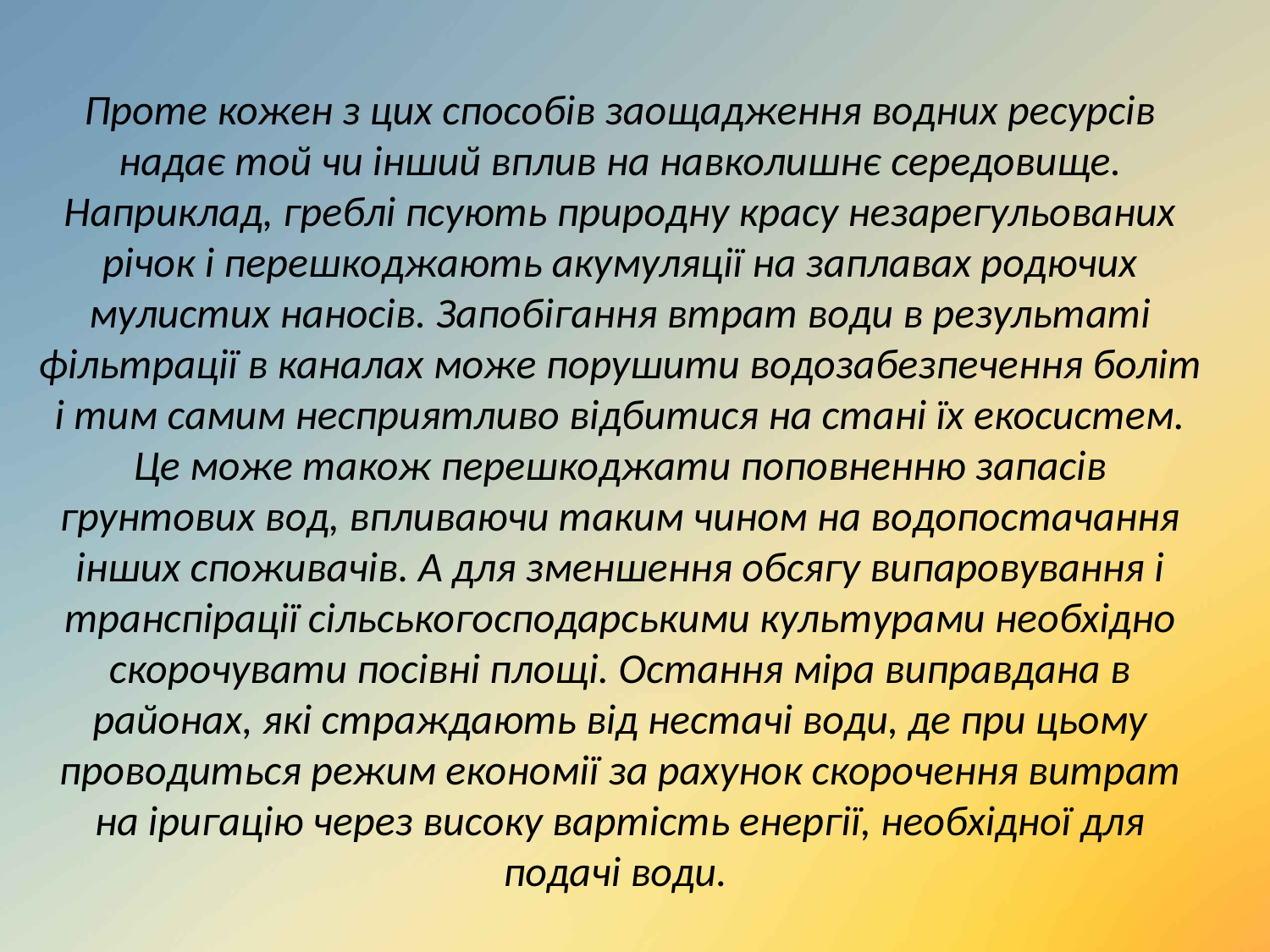

Проте кожен з цих способів заощадження водних ресурсів надає той чи інший вплив на навколишнє середовище. Наприклад, греблі псують природну красу незарегульованих річок і перешкоджають акумуляції на заплавах родючих мулистих наносів. Запобігання втрат води в результаті фільтрації в каналах може порушити водозабезпечення боліт і тим самим несприятливо відбитися на стані їх екосистем. Це може також перешкоджати поповненню запасів грунтових вод, впливаючи таким чином на водопостачання інших споживачів. А для зменшення обсягу випаровування і транспірації сільськогосподарськими культурами необхідно скорочувати посівні площі. Остання міра виправдана в районах, які страждають від нестачі води, де при цьому проводиться режим економії за рахунок скорочення витрат на іригацію через високу вартість енергії, необхідної для подачі води.